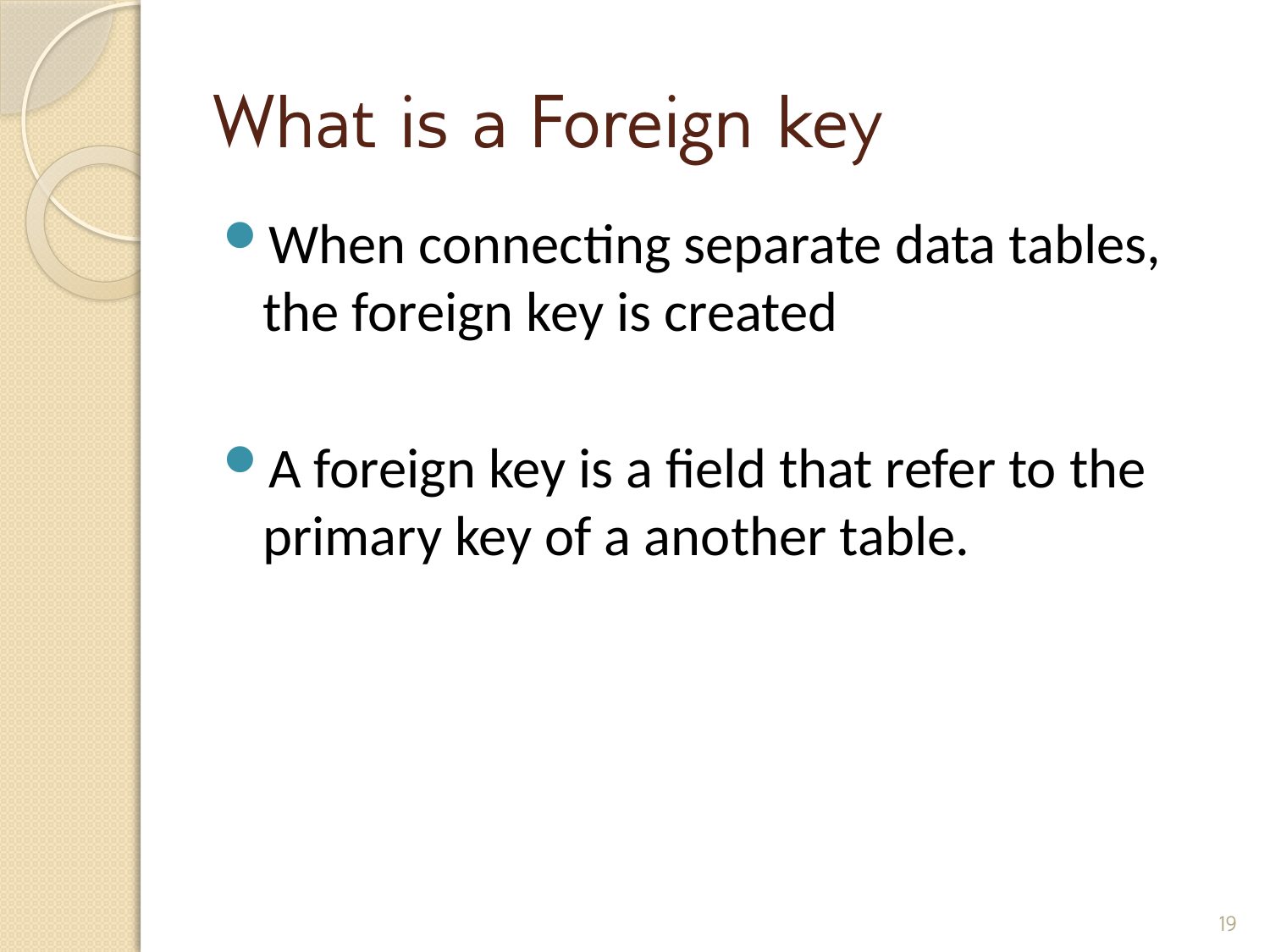

# What is a Foreign key
When connecting separate data tables, the foreign key is created

A foreign key is a field that refer to the primary key of a another table.

19